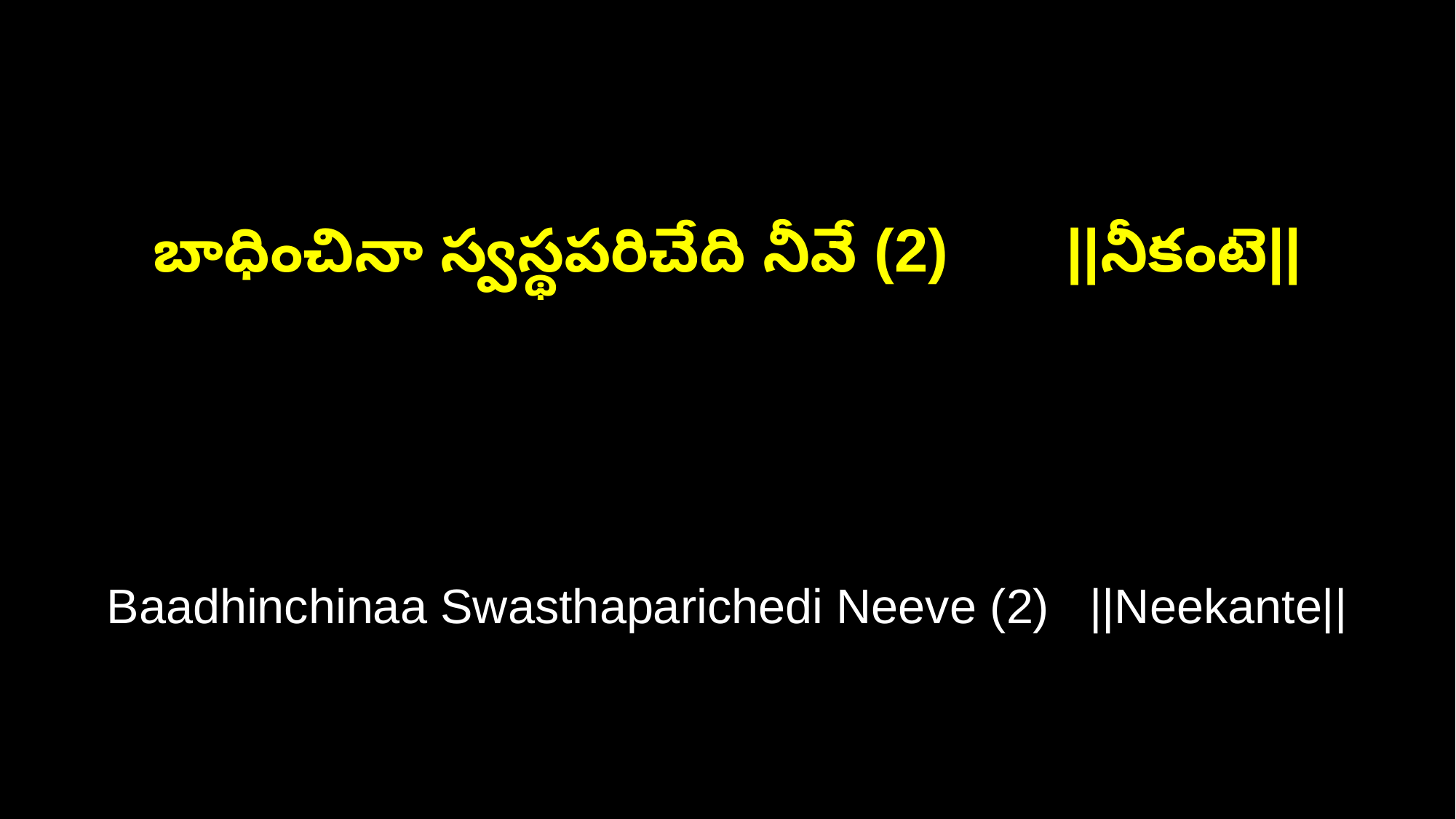

బాధించినా స్వస్థపరిచేది నీవే (2)       ||నీకంటె||
Baadhinchinaa Swasthaparichedi Neeve (2)   ||Neekante||